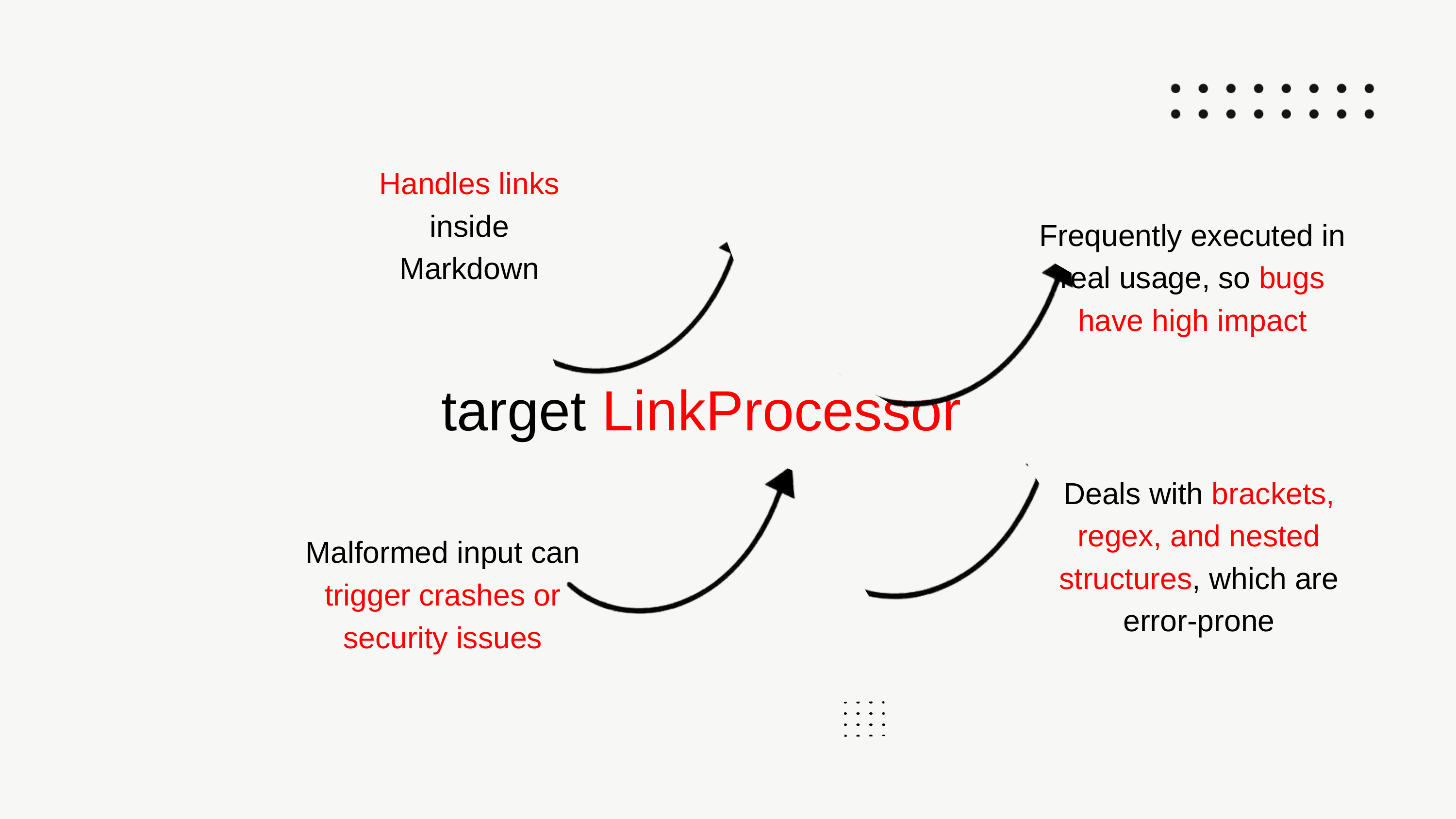

Handles links inside Markdown

Frequently executed in real usage, so bugs have high impact

target LinkProcessor

Deals with brackets, regex, and nested structures, which are error-prone
Malformed input can trigger crashes or security issues